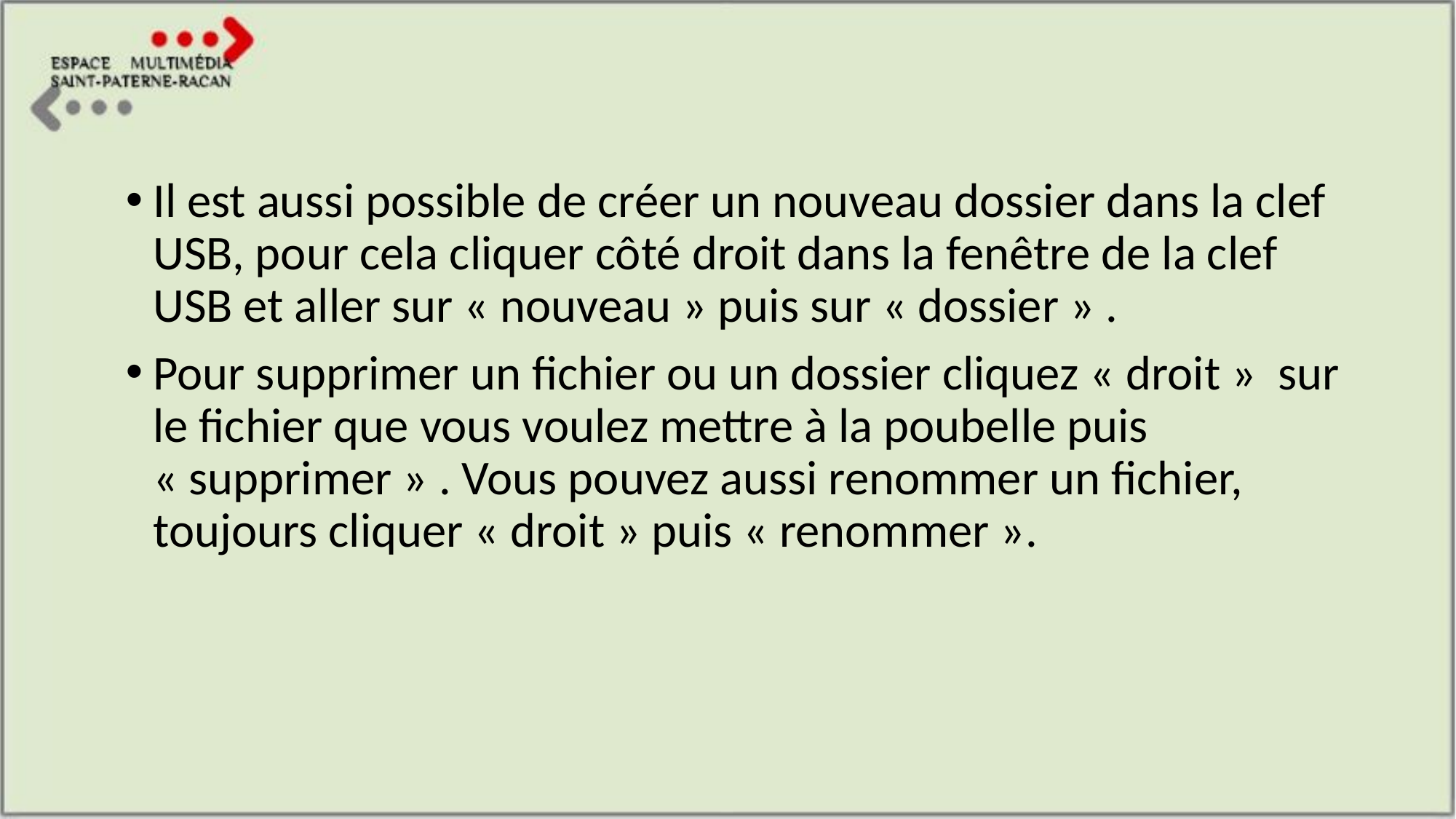

Il est aussi possible de créer un nouveau dossier dans la clef USB, pour cela cliquer côté droit dans la fenêtre de la clef USB et aller sur « nouveau » puis sur « dossier » .
Pour supprimer un fichier ou un dossier cliquez « droit »  sur le fichier que vous voulez mettre à la poubelle puis « supprimer » . Vous pouvez aussi renommer un fichier, toujours cliquer « droit » puis « renommer ».